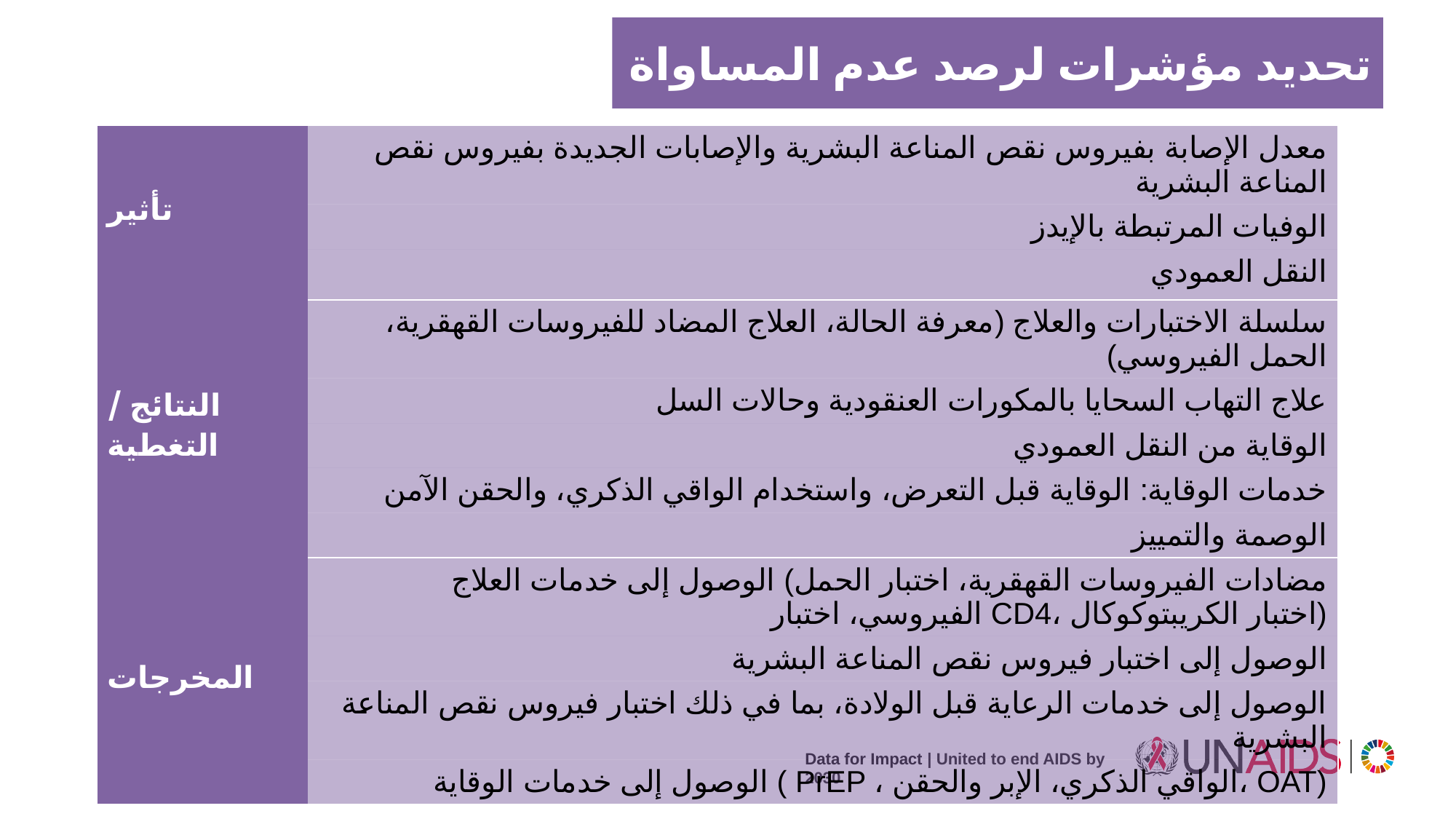

# تحديد مؤشرات لرصد عدم المساواة
| تأثير | معدل الإصابة بفيروس نقص المناعة البشرية والإصابات الجديدة بفيروس نقص المناعة البشرية |
| --- | --- |
|  | الوفيات المرتبطة بالإيدز |
|  | النقل العمودي |
| النتائج / التغطية | سلسلة الاختبارات والعلاج (معرفة الحالة، العلاج المضاد للفيروسات القهقرية، الحمل الفيروسي) |
|  | علاج التهاب السحايا بالمكورات العنقودية وحالات السل |
|  | الوقاية من النقل العمودي |
|  | خدمات الوقاية: الوقاية قبل التعرض، واستخدام الواقي الذكري، والحقن الآمن |
|  | الوصمة والتمييز |
| المخرجات | الوصول إلى خدمات العلاج (مضادات الفيروسات القهقرية، اختبار الحمل الفيروسي، اختبار CD4، اختبار الكريبتوكوكال) |
|  | الوصول إلى اختبار فيروس نقص المناعة البشرية |
|  | الوصول إلى خدمات الرعاية قبل الولادة، بما في ذلك اختبار فيروس نقص المناعة البشرية |
|  | الوصول إلى خدمات الوقاية ( PrEP ، الواقي الذكري، الإبر والحقن، OAT) |